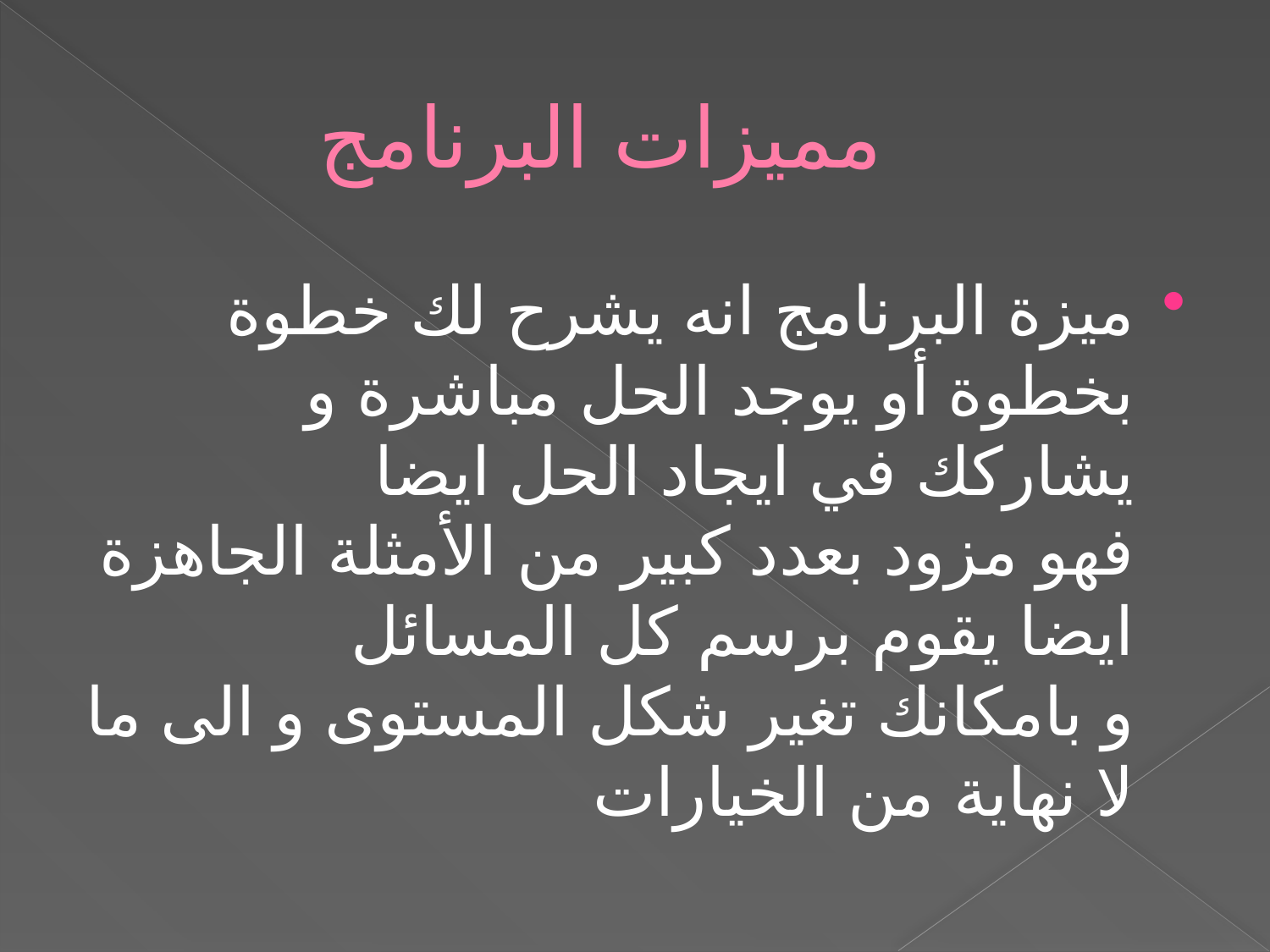

# مميزات البرنامج
ميزة البرنامج انه يشرح لك خطوة بخطوة أو يوجد الحل مباشرة و يشاركك في ايجاد الحل ايضا
فهو مزود بعدد كبير من الأمثلة الجاهزة ايضا يقوم برسم كل المسائل
و بامكانك تغير شكل المستوى و الى ما لا نهاية من الخيارات